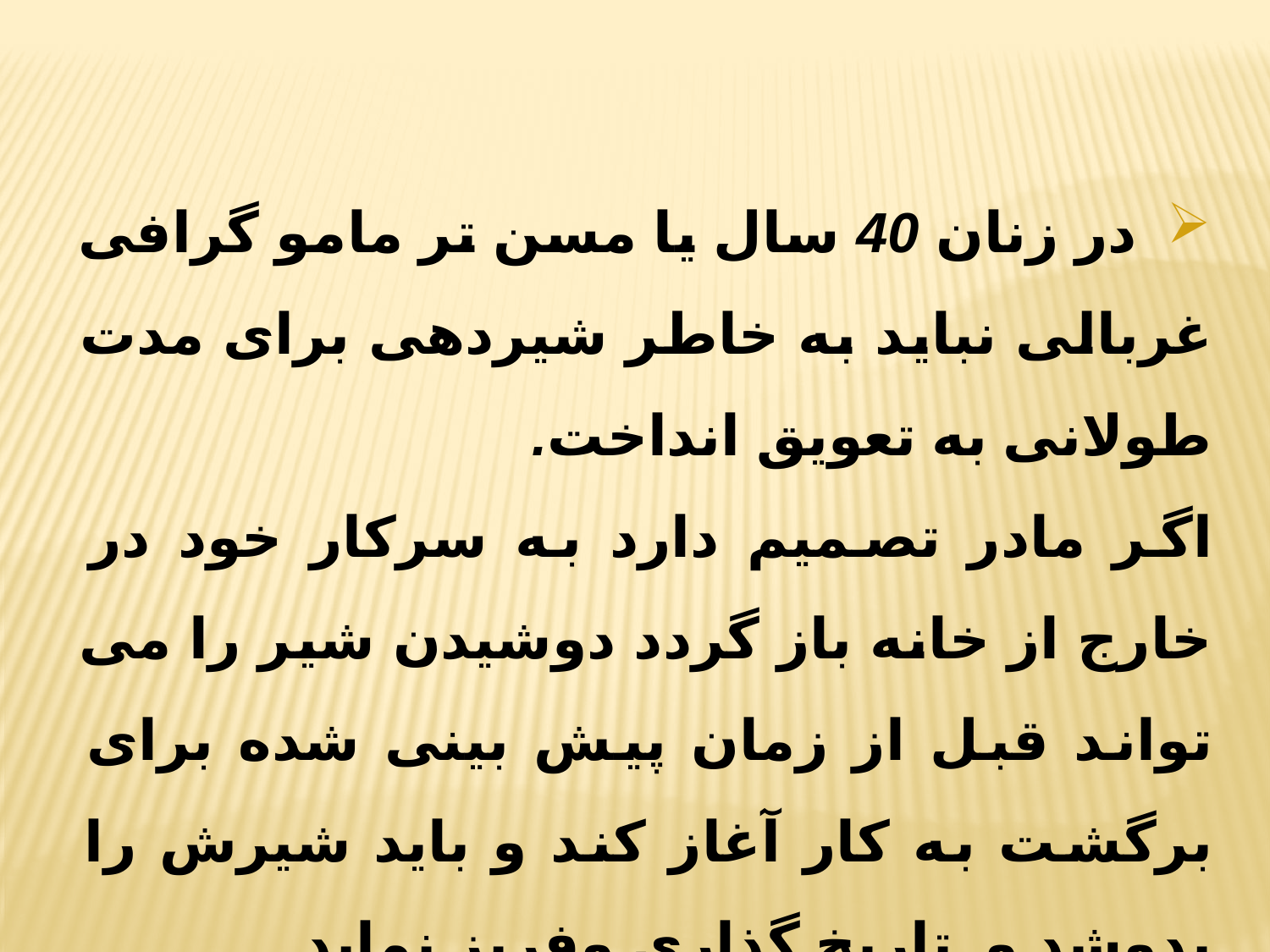

در زنان 40 سال یا مسن تر مامو گرافی غربالی نباید به خاطر شیردهی برای مدت طولانی به تعویق انداخت.
اگر مادر تصمیم دارد به سرکار خود در خارج از خانه باز گردد دوشیدن شیر را می تواند قبل از زمان پیش بینی شده برای برگشت به کار آغاز کند و باید شیرش را بدوشد و  تاریخ گذاری وفریز نماید.